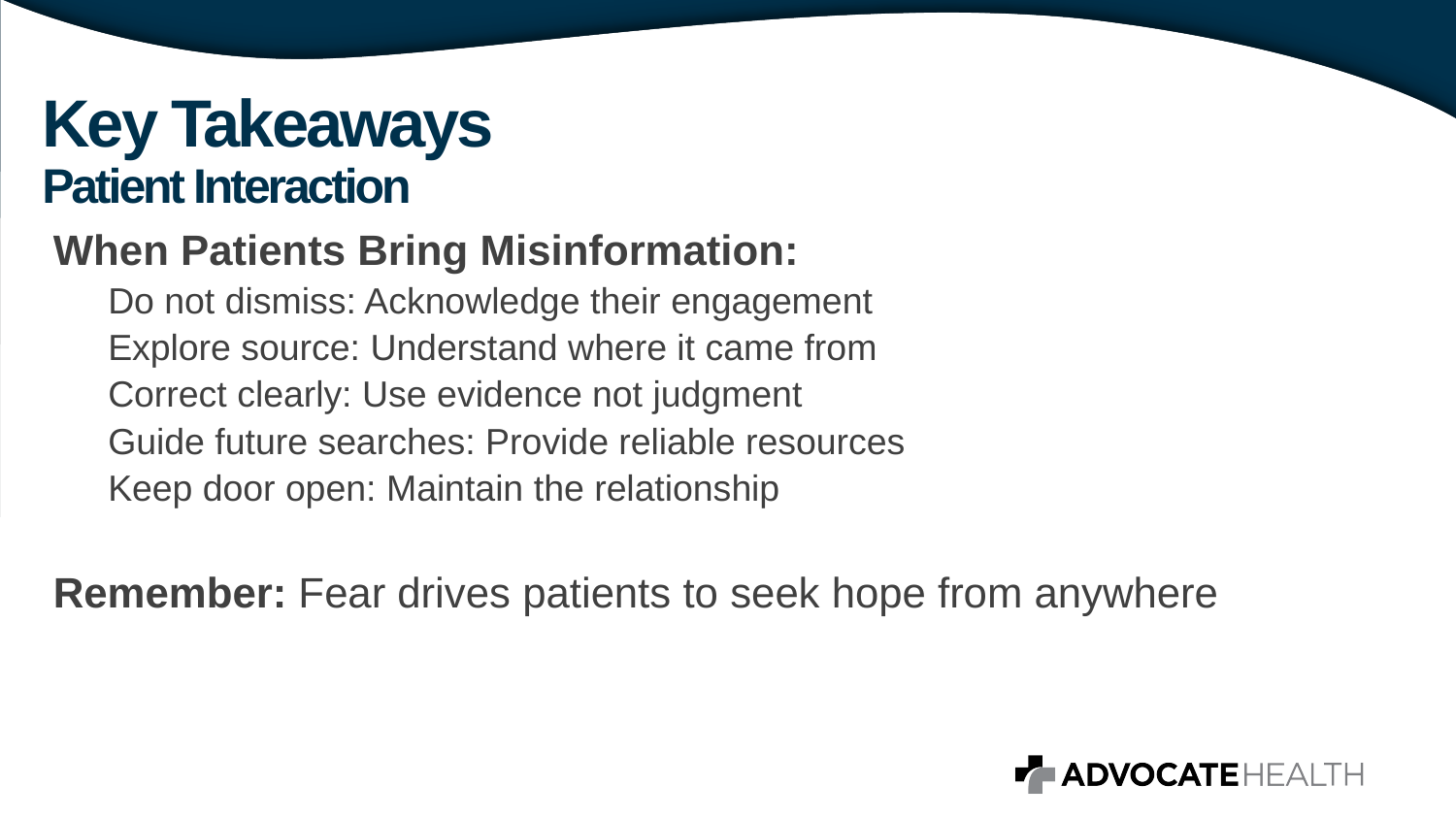

# Key Takeaways Patient Interaction
When Patients Bring Misinformation:
Do not dismiss: Acknowledge their engagement
Explore source: Understand where it came from
Correct clearly: Use evidence not judgment
Guide future searches: Provide reliable resources
Keep door open: Maintain the relationship

Remember: Fear drives patients to seek hope from anywhere